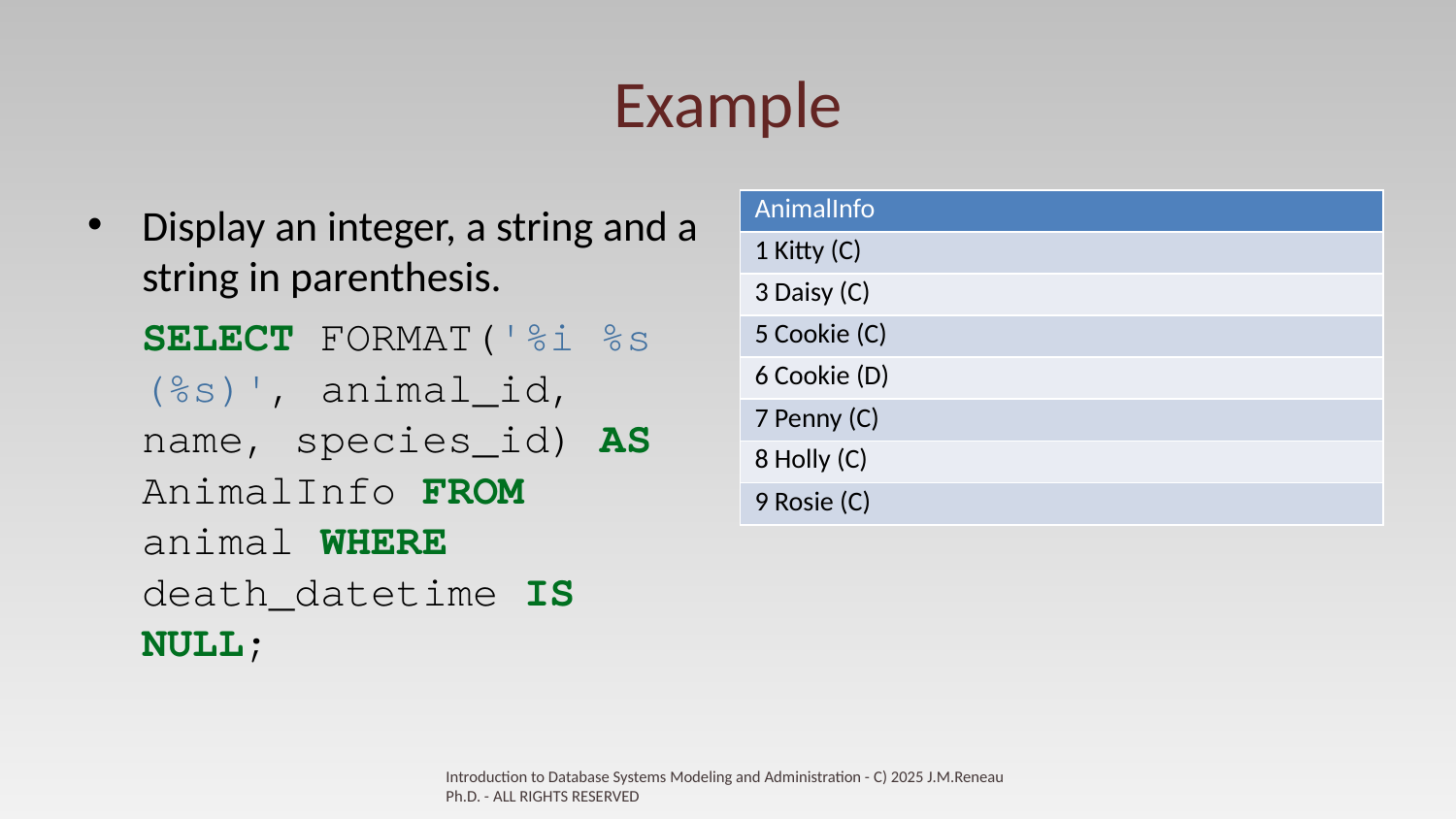

# Example
| AnimalInfo |
| --- |
| 1 Kitty (C) |
| 3 Daisy (C) |
| 5 Cookie (C) |
| 6 Cookie (D) |
| 7 Penny (C) |
| 8 Holly (C) |
| 9 Rosie (C) |
Display an integer, a string and a string in parenthesis.
SELECT FORMAT('%i %s (%s)', animal_id, name, species_id) AS AnimalInfo FROM animal WHERE death_datetime IS NULL;
Introduction to Database Systems Modeling and Administration - C) 2025 J.M.Reneau Ph.D. - ALL RIGHTS RESERVED